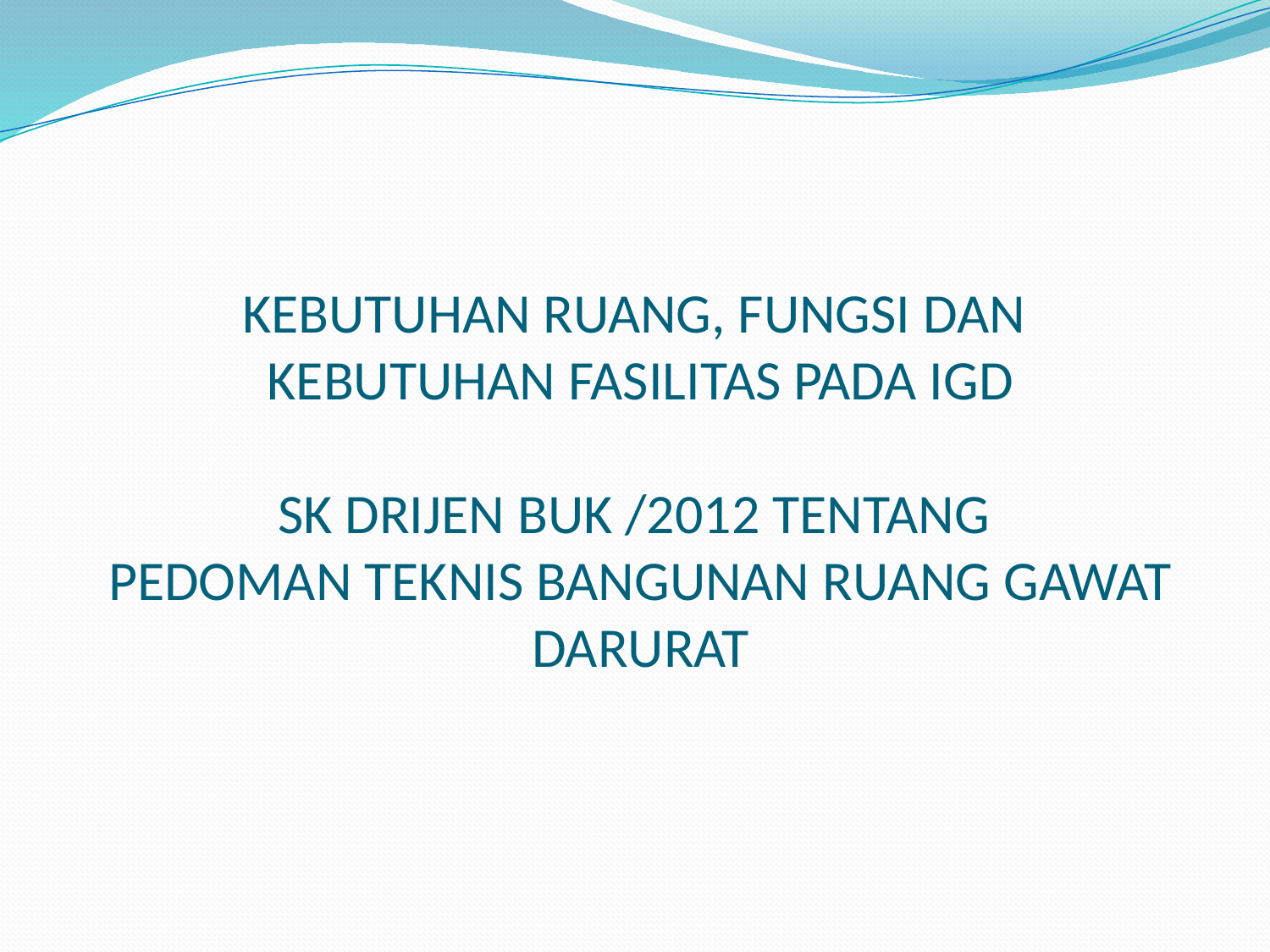

# Kebutuhan Ruang, Fungsi dan Kebutuhan Fasilitas Pada IGD SK Drijen BUK /2012 tentang pedoman teknis bangunan ruang gawat darurat